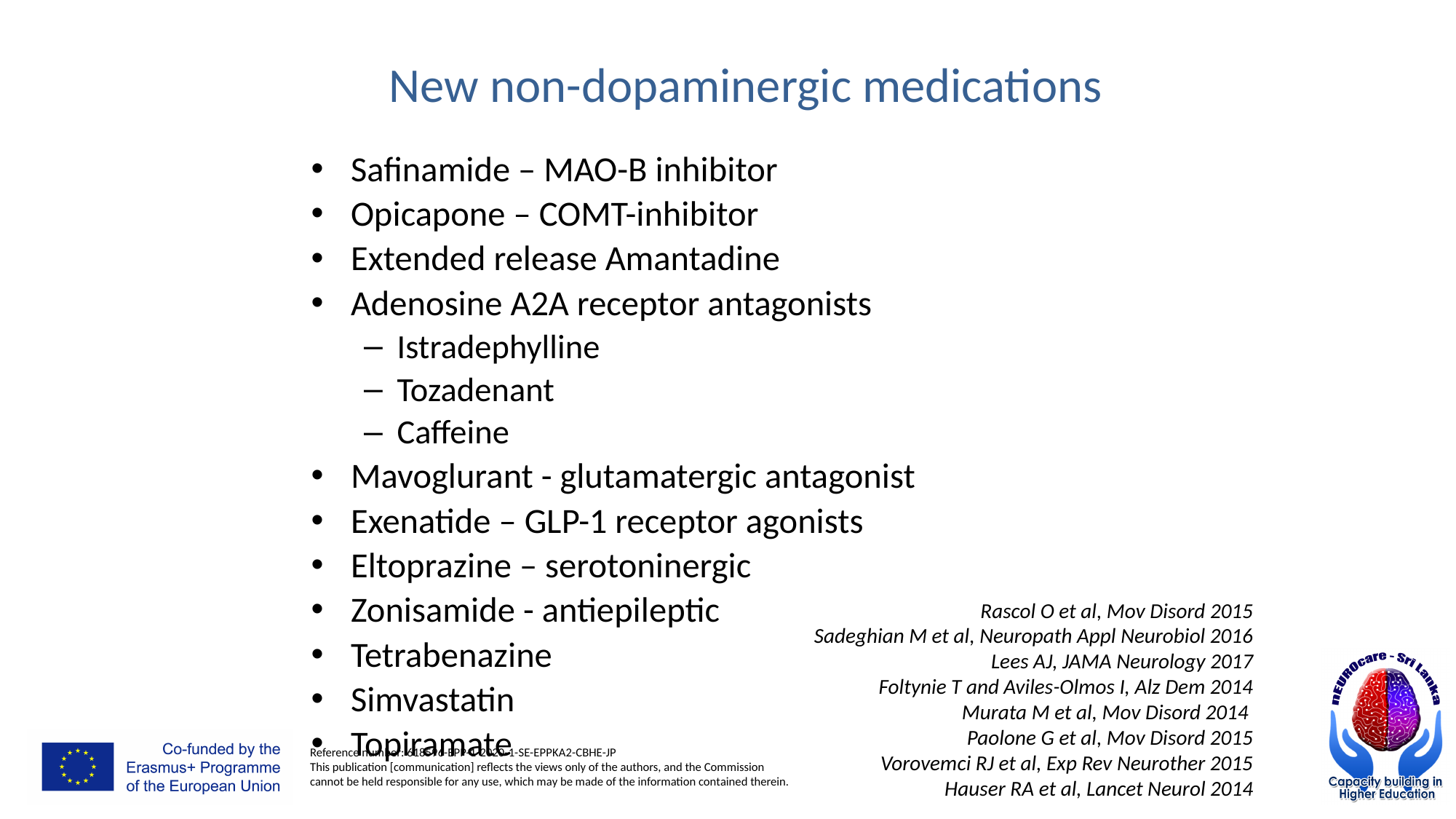

# New non-dopaminergic medications
Safinamide – MAO-B inhibitor
Opicapone – COMT-inhibitor
Extended release Amantadine
Adenosine A2A receptor antagonists
Istradephylline
Tozadenant
Caffeine
Mavoglurant - glutamatergic antagonist
Exenatide – GLP-1 receptor agonists
Eltoprazine – serotoninergic
Zonisamide - antiepileptic
Tetrabenazine
Simvastatin
Topiramate

Rascol O et al, Mov Disord 2015
Sadeghian M et al, Neuropath Appl Neurobiol 2016
Lees AJ, JAMA Neurology 2017
Foltynie T and Aviles-Olmos I, Alz Dem 2014
Murata M et al, Mov Disord 2014
Paolone G et al, Mov Disord 2015
Vorovemci RJ et al, Exp Rev Neurother 2015
Hauser RA et al, Lancet Neurol 2014